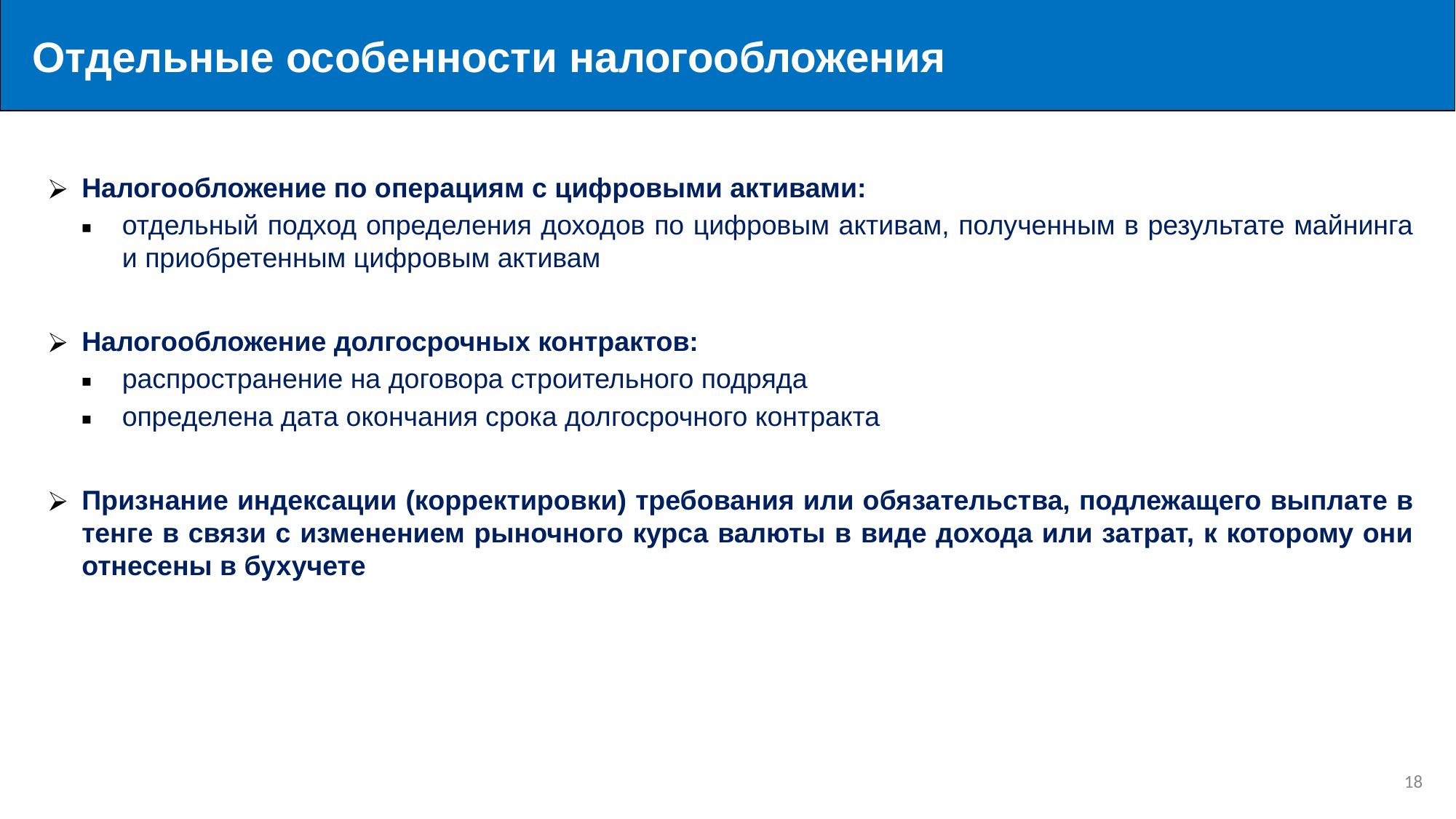

Отдельные особенности налогообложения
Налогообложение по операциям с цифровыми активами:
отдельный подход определения доходов по цифровым активам, полученным в результате майнинга и приобретенным цифровым активам

Налогообложение долгосрочных контрактов:
распространение на договора строительного подряда
определена дата окончания срока долгосрочного контракта

Признание индексации (корректировки) требования или обязательства, подлежащего выплате в тенге в связи с изменением рыночного курса валюты в виде дохода или затрат, к которому они отнесены в бухучете

18